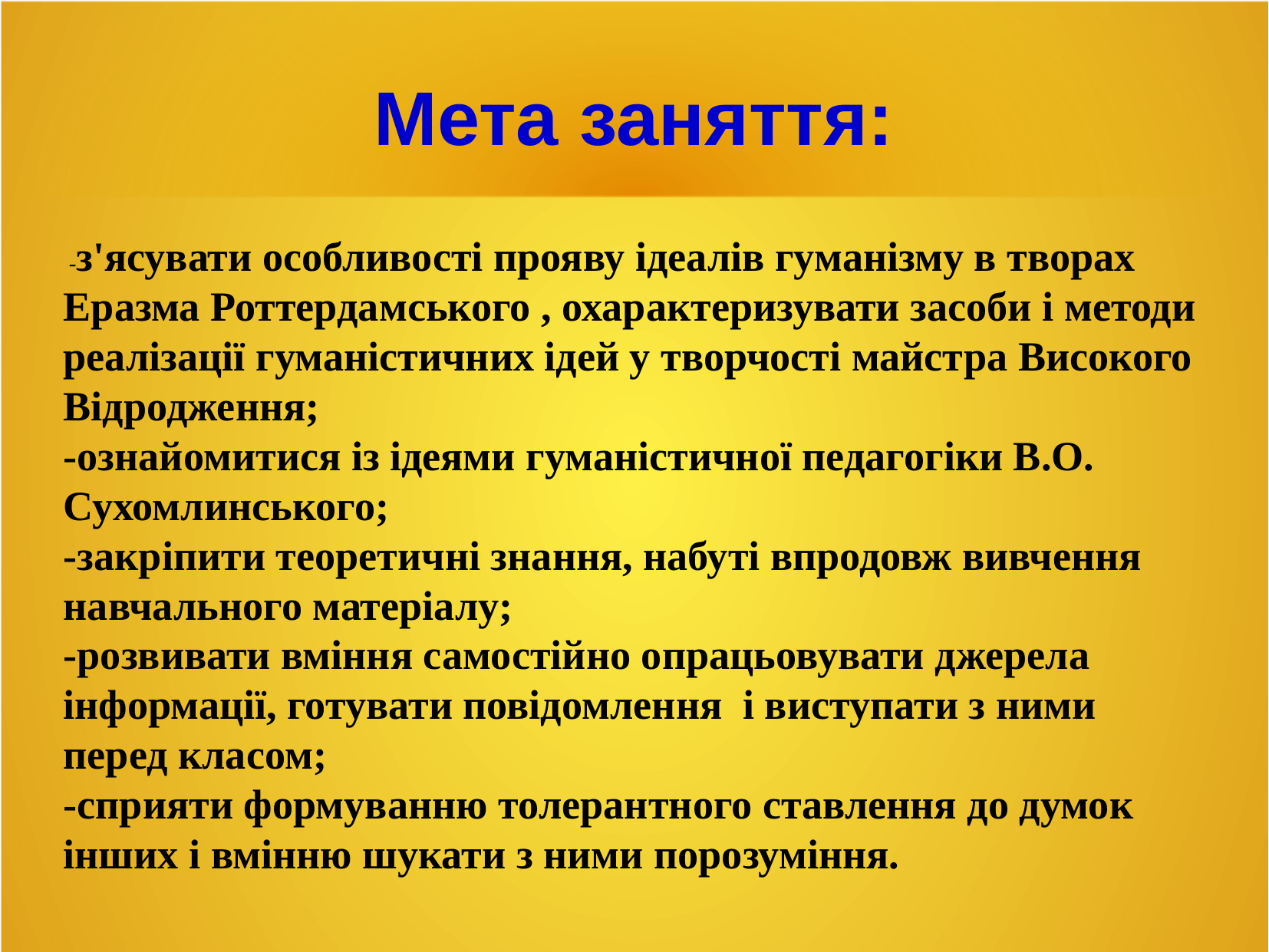

Мета заняття:
 -з'ясувати особливості прояву ідеалів гуманізму в творах Еразма Роттердамського , охарактеризувати засоби і методи реалізації гуманістичних ідей у творчості майстра Високого Відродження;
-ознайомитися із ідеями гуманістичної педагогіки В.О. Сухомлинського;
-закріпити теоретичні знання, набуті впродовж вивчення навчального матеріалу;
-розвивати вміння самостійно опрацьовувати джерела інформації, готувати повідомлення  і виступати з ними перед класом;
-сприяти формуванню толерантного ставлення до думок інших і вмінню шукати з ними порозуміння.